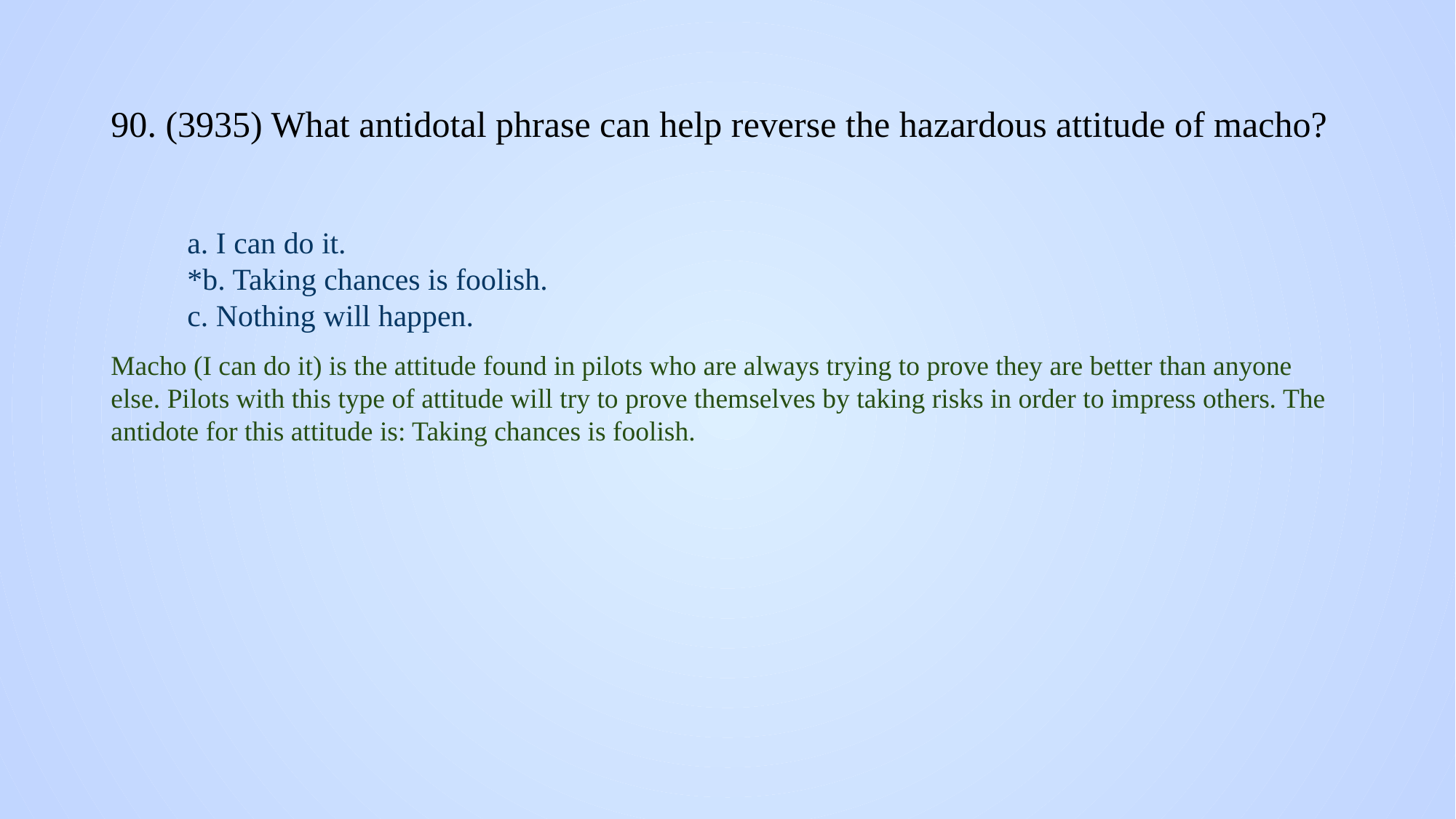

# 90. (3935) What antidotal phrase can help reverse the hazardous attitude of macho?
a. I can do it.
*b. Taking chances is foolish.
c. Nothing will happen.
Macho (I can do it) is the attitude found in pilots who are always trying to prove they are better than anyone else. Pilots with this type of attitude will try to prove themselves by taking risks in order to impress others. The antidote for this attitude is: Taking chances is foolish.